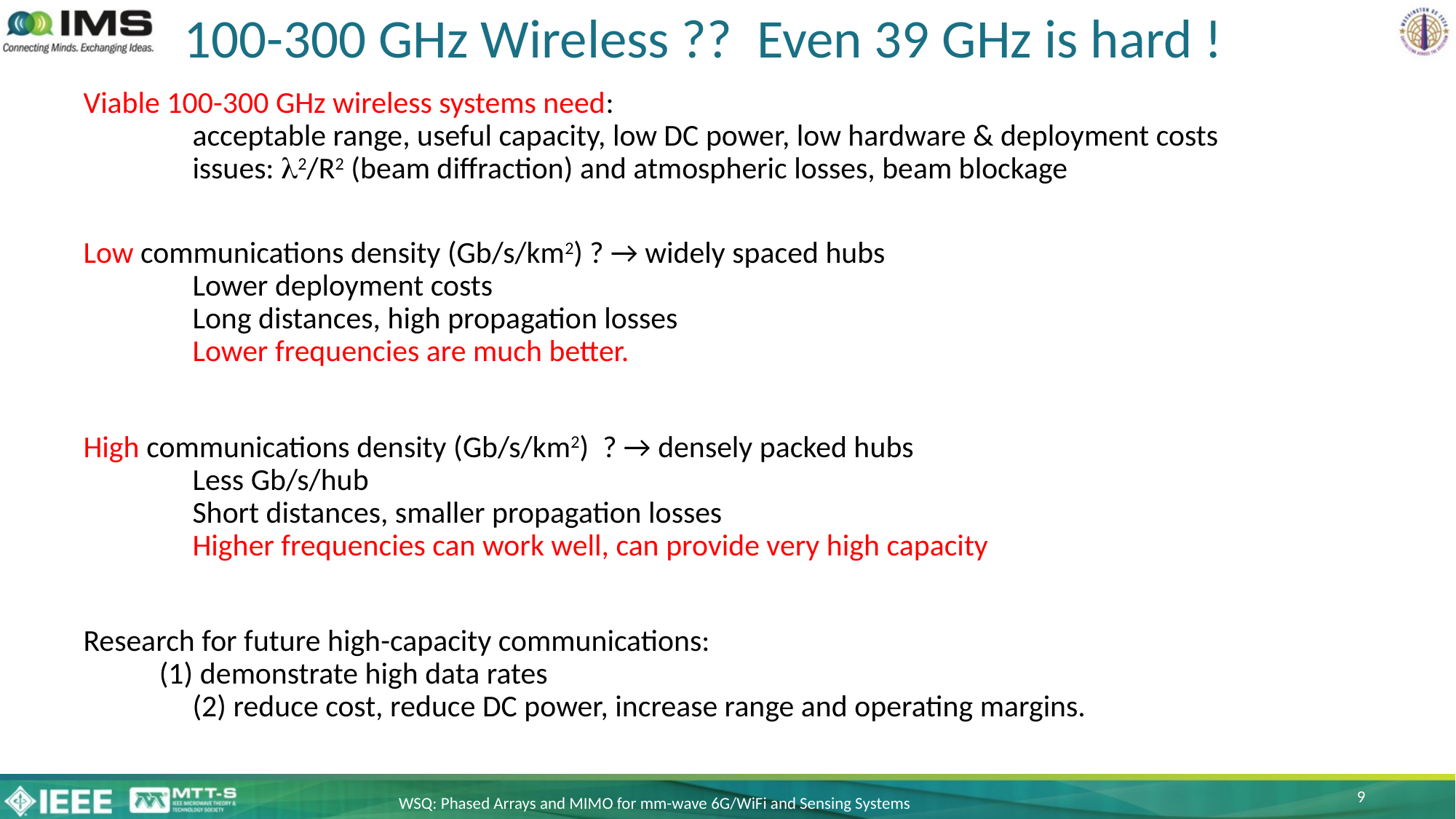

# 100-300 GHz Wireless ??  Even 39 GHz is hard !
Viable 100-300 GHz wireless systems need:
	acceptable range, useful capacity, low DC power, low hardware & deployment costs
	issues: λ2/R2 (beam diffraction) and atmospheric losses, beam blockage
Low communications density (Gb/s/km2) ? → widely spaced hubs
	Lower deployment costs
	Long distances, high propagation losses
	Lower frequencies are much better.

High communications density (Gb/s/km2)  ? → densely packed hubs
	Less Gb/s/hub
	Short distances, smaller propagation losses
	Higher frequencies can work well, can provide very high capacity

Research for future high-capacity communications:
           (1) demonstrate high data rates
	(2) reduce cost, reduce DC power, increase range and operating margins.